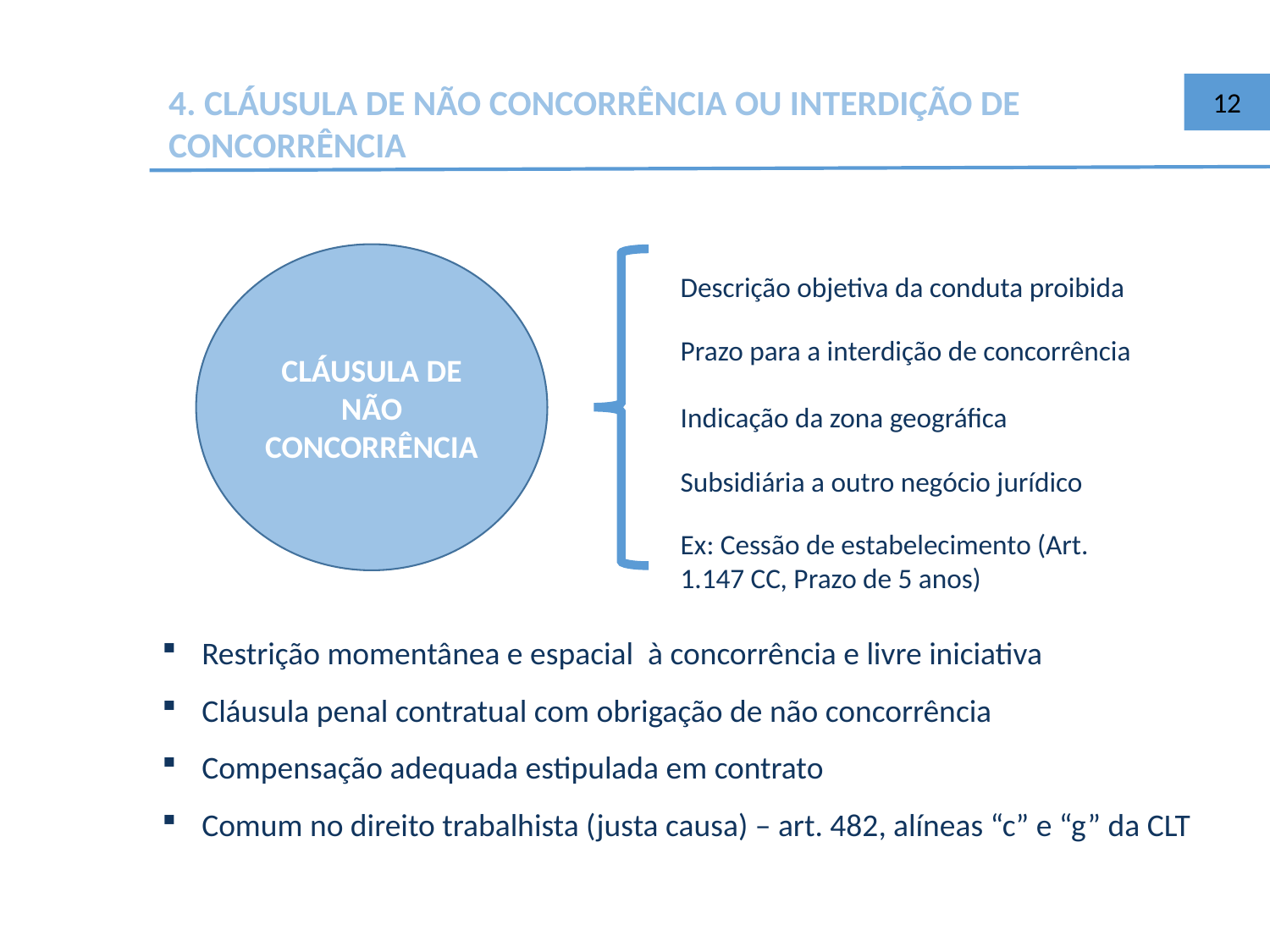

12
4. CLÁUSULA DE NÃO CONCORRÊNCIA OU INTERDIÇÃO DE CONCORRÊNCIA
CLÁUSULA DE NÃO CONCORRÊNCIA

Descrição objetiva da conduta proibida
Prazo para a interdição de concorrência
Indicação da zona geográfica
Subsidiária a outro negócio jurídico
Ex: Cessão de estabelecimento (Art. 1.147 CC, Prazo de 5 anos)

Restrição momentânea e espacial  à concorrência e livre iniciativa
Cláusula penal contratual com obrigação de não concorrência
Compensação adequada estipulada em contrato
Comum no direito trabalhista (justa causa) – art. 482, alíneas “c” e “g” da CLT